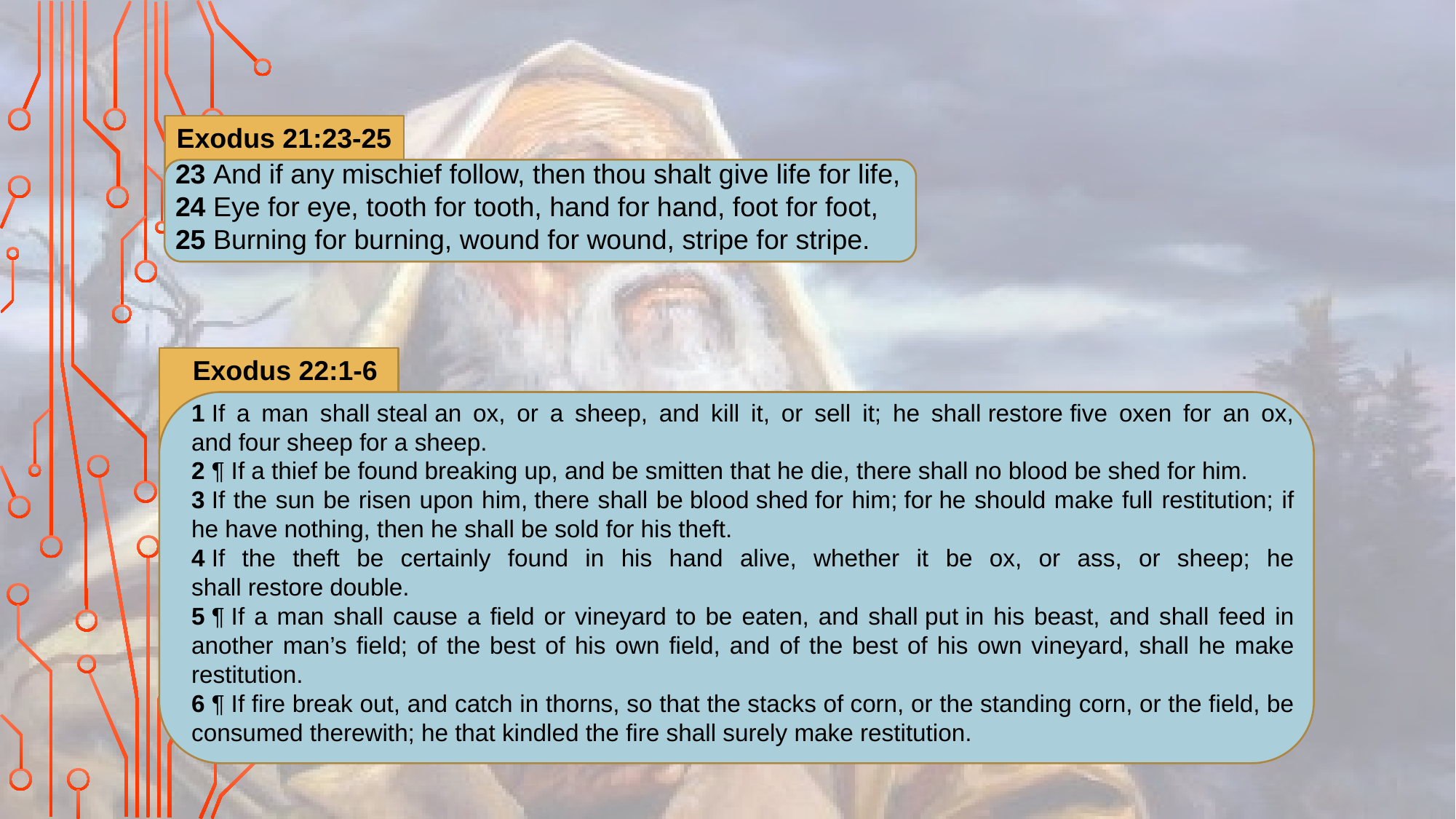

How might knowing these punishments have been helpful to the children of Israel?

Exodus 21:23-25
23 And if any mischief follow, then thou shalt give life for life,
24 Eye for eye, tooth for tooth, hand for hand, foot for foot,
25 Burning for burning, wound for wound, stripe for stripe.

Exodus 22:1-6

1 If a man shall steal an ox, or a sheep, and kill it, or sell it; he shall restore five oxen for an ox, and four sheep for a sheep.
2 ¶ If a thief be found breaking up, and be smitten that he die, there shall no blood be shed for him.
3 If the sun be risen upon him, there shall be blood shed for him; for he should make full restitution; if he have nothing, then he shall be sold for his theft.
4 If the theft be certainly found in his hand alive, whether it be ox, or ass, or sheep; he shall restore double.
5 ¶ If a man shall cause a field or vineyard to be eaten, and shall put in his beast, and shall feed in another man’s field; of the best of his own field, and of the best of his own vineyard, shall he make restitution.
6 ¶ If fire break out, and catch in thorns, so that the stacks of corn, or the standing corn, or the field, be consumed therewith; he that kindled the fire shall surely make restitution.